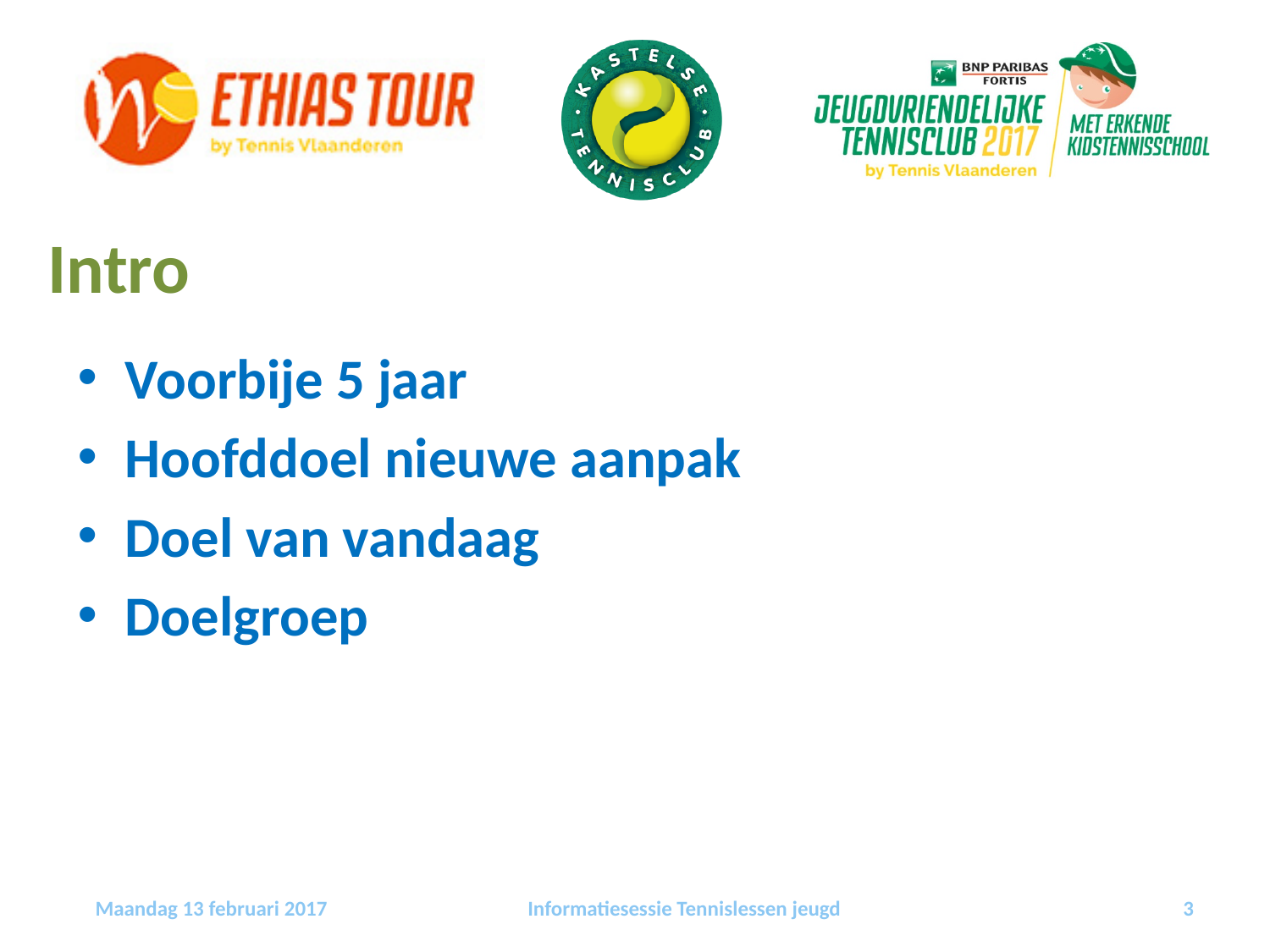

Intro
Voorbije 5 jaar
Hoofddoel nieuwe aanpak
Doel van vandaag
Doelgroep

Maandag 13 februari 2017
Informatiesessie Tennislessen jeugd
3